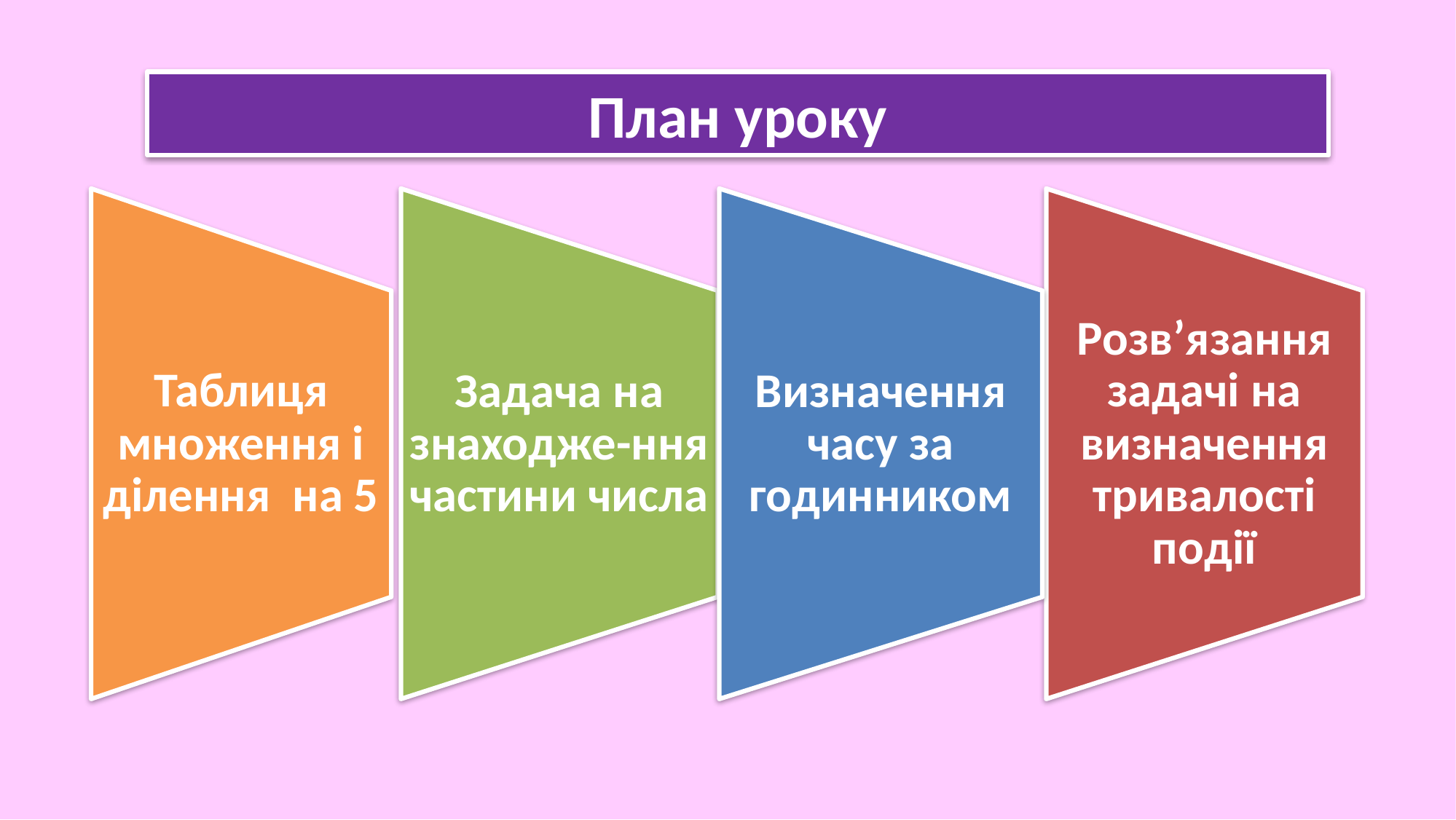

План уроку
Таблиця множення і ділення  на 5
Розв’язання задачі на визначення тривалості події
Задача на знаходже-ння частини числа
Визначення часу за годинником